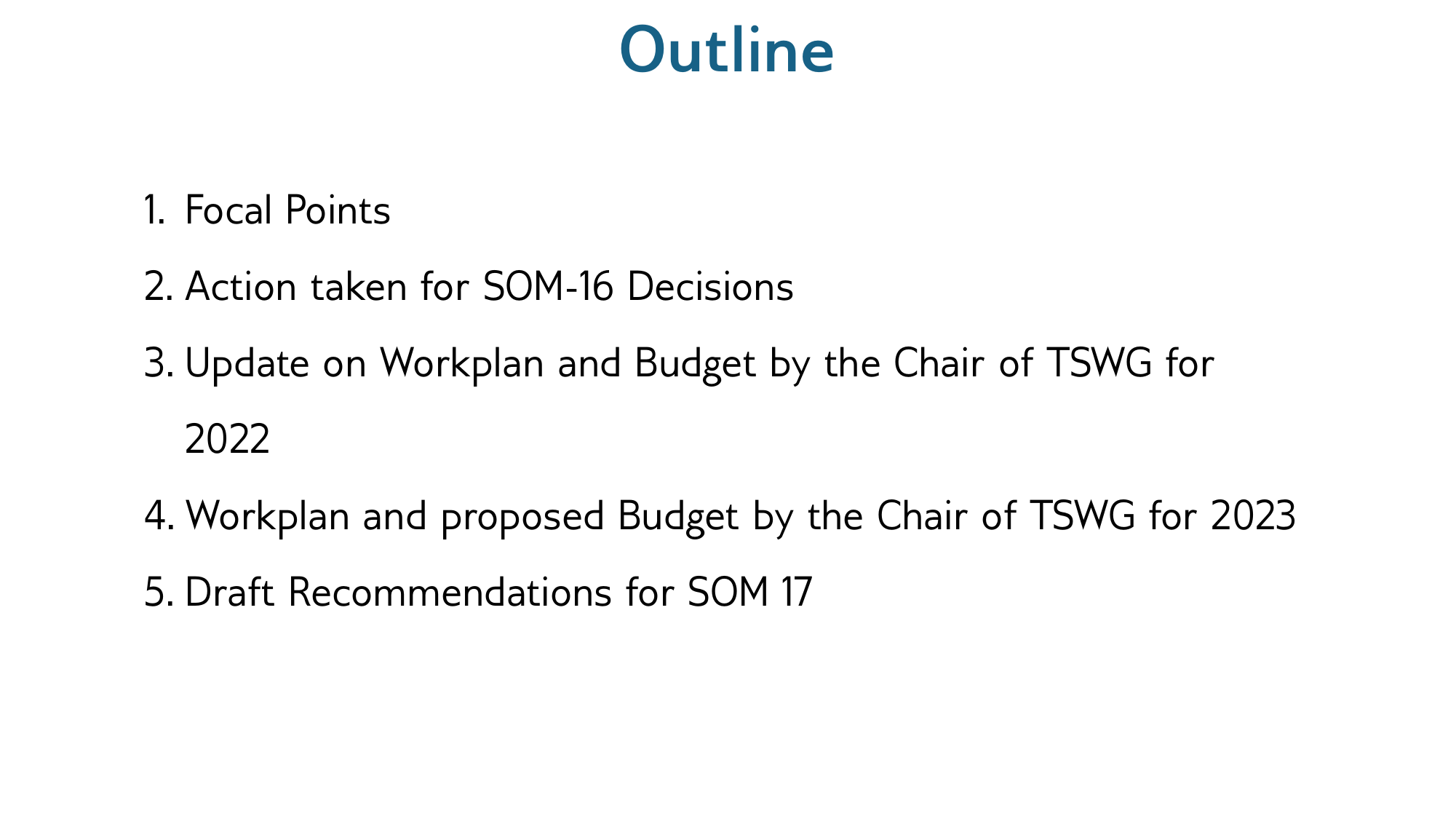

Outline
Focal Points
Action taken for SOM-16 Decisions
Update on Workplan and Budget by the Chair of TSWG for 2022
Workplan and proposed Budget by the Chair of TSWG for 2023
Draft Recommendations for SOM 17